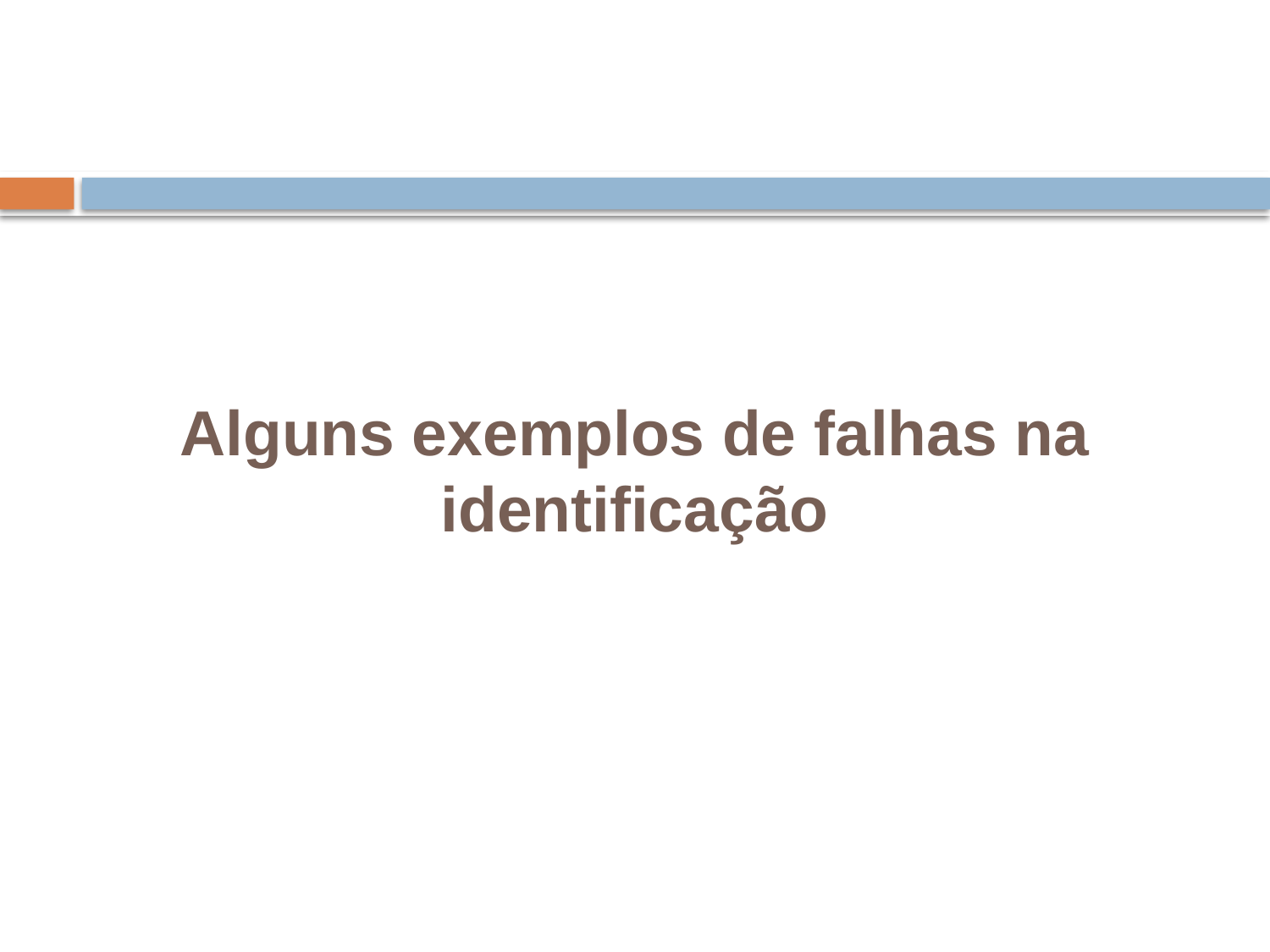

#

Alguns exemplos de falhas na identificação